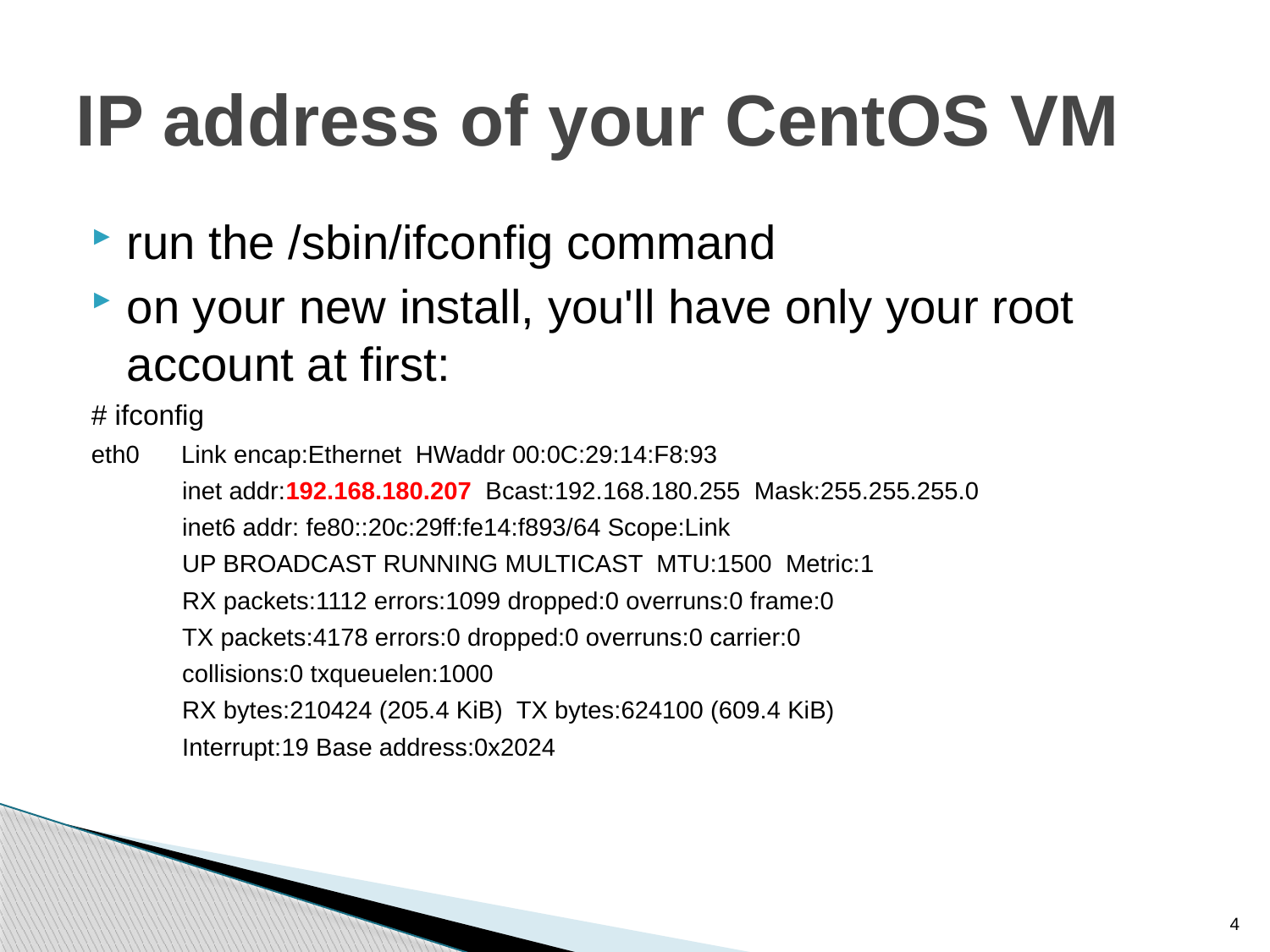

# IP address of your CentOS VM
run the /sbin/ifconfig command
on your new install, you'll have only your root account at first:
# ifconfig
eth0      Link encap:Ethernet  HWaddr 00:0C:29:14:F8:93
             inet addr:192.168.180.207  Bcast:192.168.180.255  Mask:255.255.255.0
             inet6 addr: fe80::20c:29ff:fe14:f893/64 Scope:Link
             UP BROADCAST RUNNING MULTICAST  MTU:1500  Metric:1
             RX packets:1112 errors:1099 dropped:0 overruns:0 frame:0
             TX packets:4178 errors:0 dropped:0 overruns:0 carrier:0
             collisions:0 txqueuelen:1000
             RX bytes:210424 (205.4 KiB)  TX bytes:624100 (609.4 KiB)
             Interrupt:19 Base address:0x2024

4